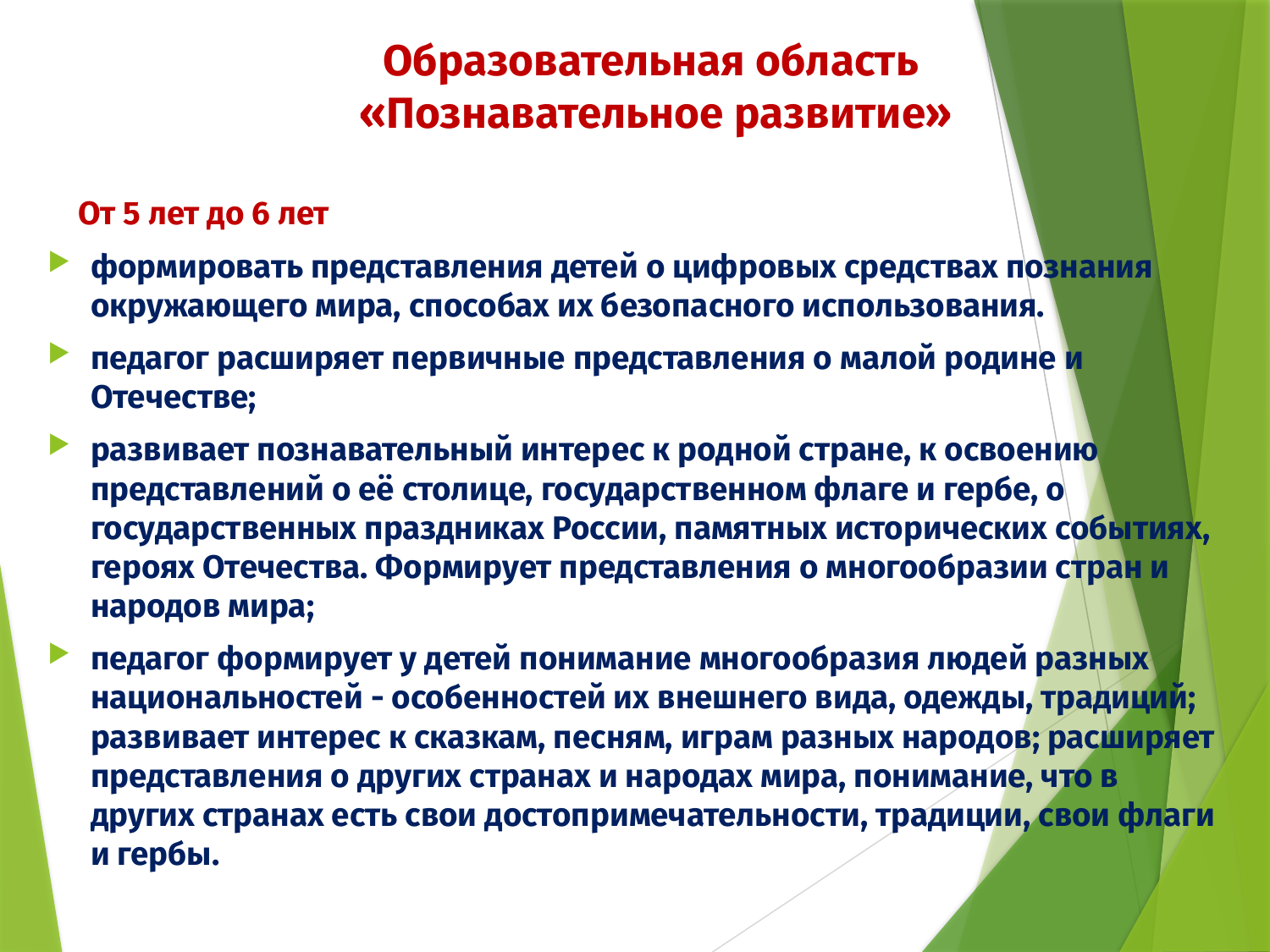

# Образовательная область «Познавательное развитие»
    От 5 лет до 6 лет
формировать представления детей о цифровых средствах познания окружающего мира, способах их безопасного использования.
педагог расширяет первичные представления о малой родине и Отечестве;
развивает познавательный интерес к родной стране, к освоению представлений о её столице, государственном флаге и гербе, о государственных праздниках России, памятных исторических событиях, героях Отечества. Формирует представления о многообразии стран и народов мира;
педагог формирует у детей понимание многообразия людей разных национальностей - особенностей их внешнего вида, одежды, традиций; развивает интерес к сказкам, песням, играм разных народов; расширяет представления о других странах и народах мира, понимание, что в других странах есть свои достопримечательности, традиции, свои флаги и гербы.